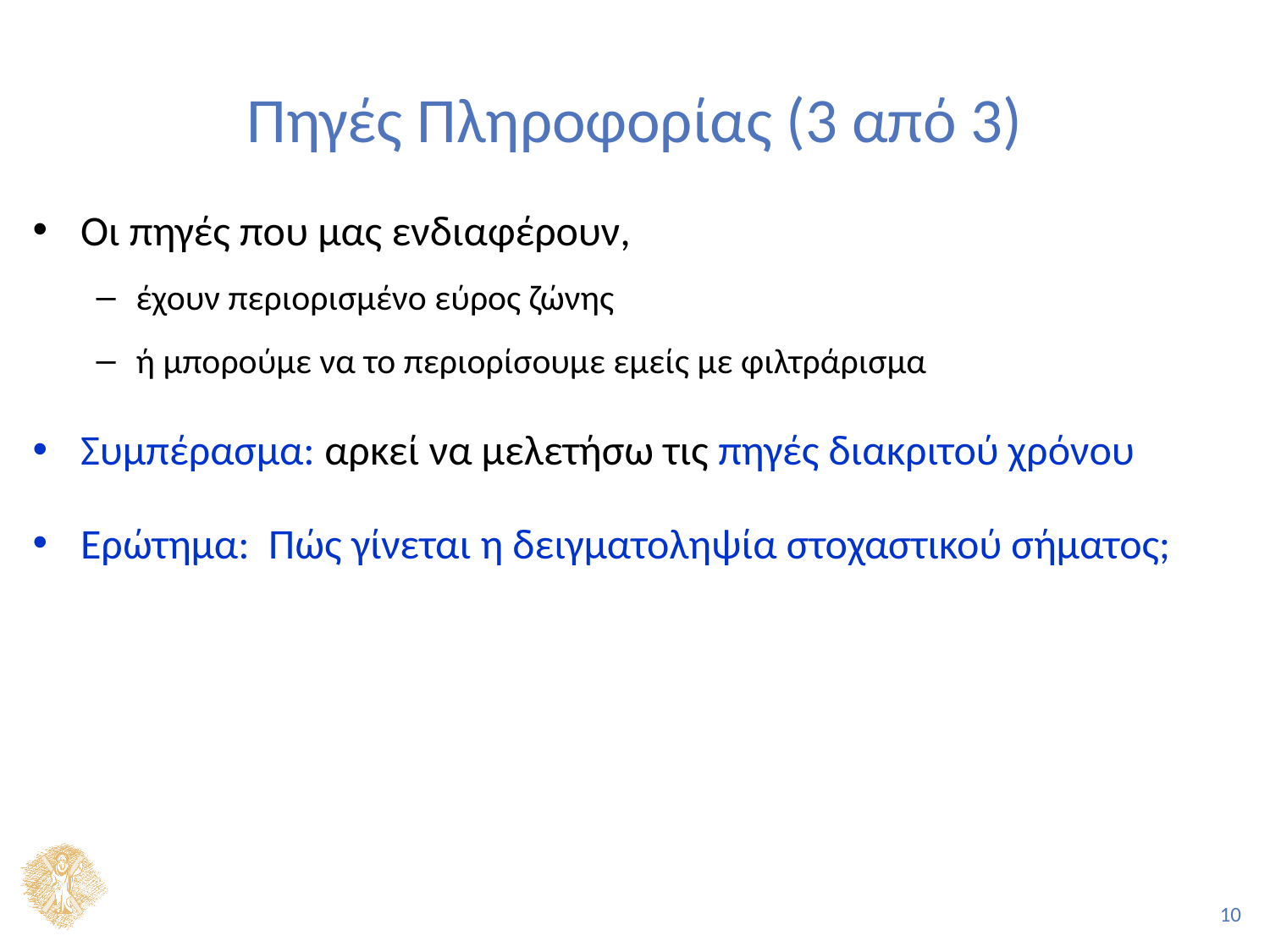

# Πηγές Πληροφορίας (3 από 3)
Οι πηγές που μας ενδιαφέρουν,
έχουν περιορισμένο εύρος ζώνης
ή μπορούμε να το περιορίσουμε εμείς με φιλτράρισμα
Συμπέρασμα: αρκεί να μελετήσω τις πηγές διακριτού χρόνου
Ερώτημα:  Πώς γίνεται η δειγματοληψία στοχαστικού σήματος;